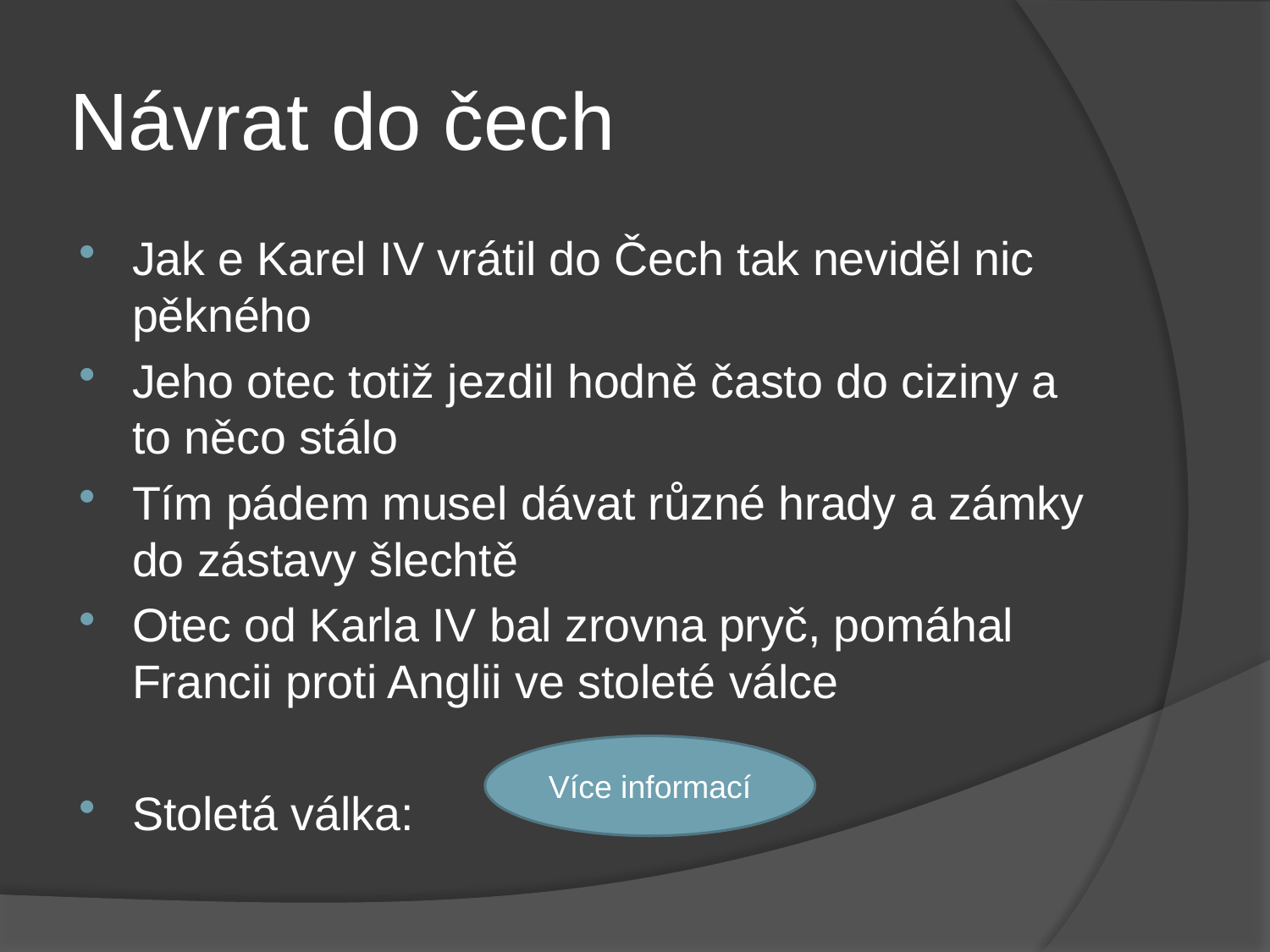

# Návrat do čech
Jak e Karel IV vrátil do Čech tak neviděl nic pěkného
Jeho otec totiž jezdil hodně často do ciziny a to něco stálo
Tím pádem musel dávat různé hrady a zámky do zástavy šlechtě
Otec od Karla IV bal zrovna pryč, pomáhal Francii proti Anglii ve stoleté válce

Stoletá válka:
Více informací